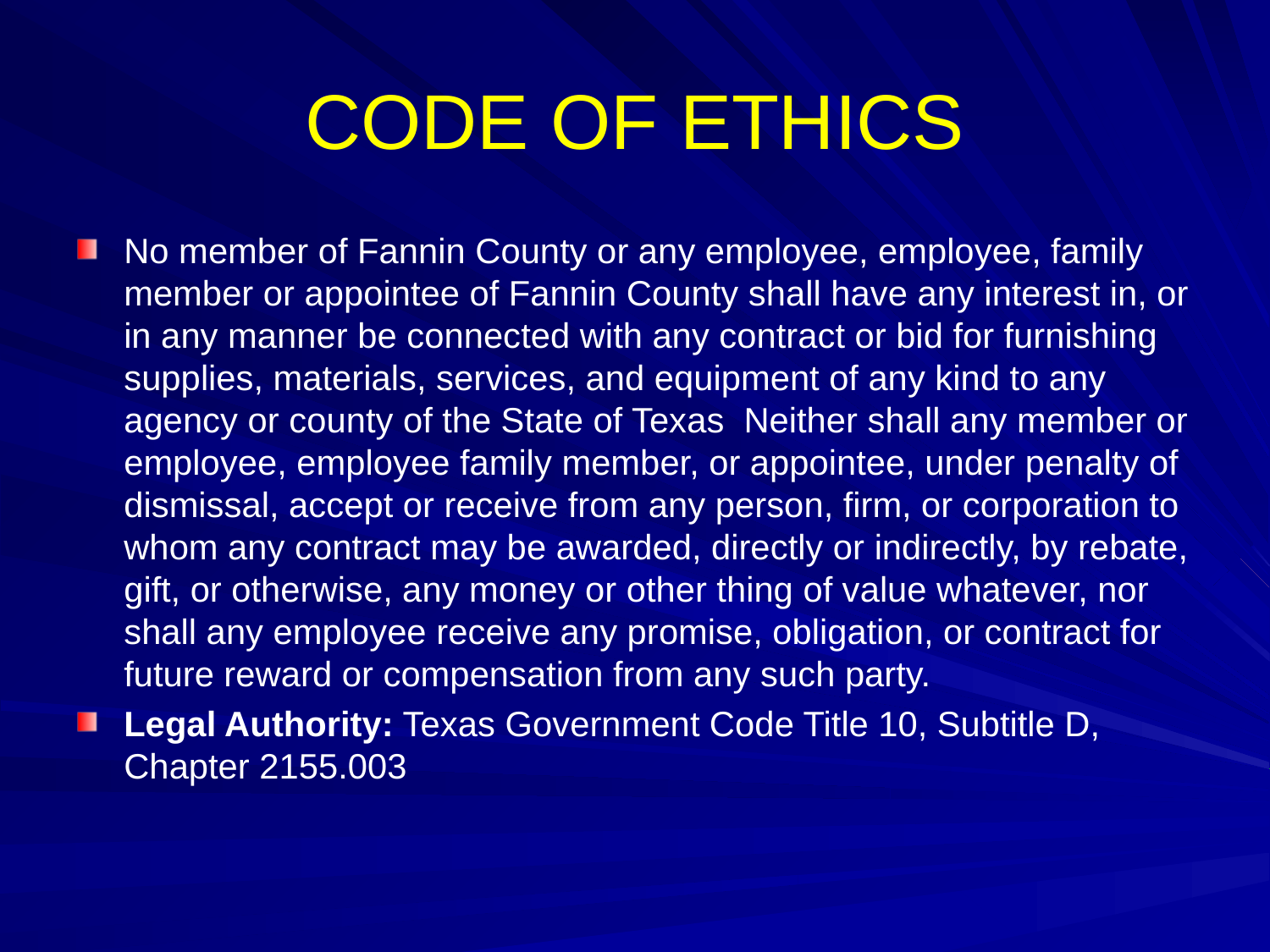

# CODE OF ETHICS
No member of Fannin County or any employee, employee, family member or appointee of Fannin County shall have any interest in, or in any manner be connected with any contract or bid for furnishing supplies, materials, services, and equipment of any kind to any agency or county of the State of Texas  Neither shall any member or employee, employee family member, or appointee, under penalty of dismissal, accept or receive from any person, firm, or corporation to whom any contract may be awarded, directly or indirectly, by rebate, gift, or otherwise, any money or other thing of value whatever, nor shall any employee receive any promise, obligation, or contract for future reward or compensation from any such party.
Legal Authority: Texas Government Code Title 10, Subtitle D, Chapter 2155.003